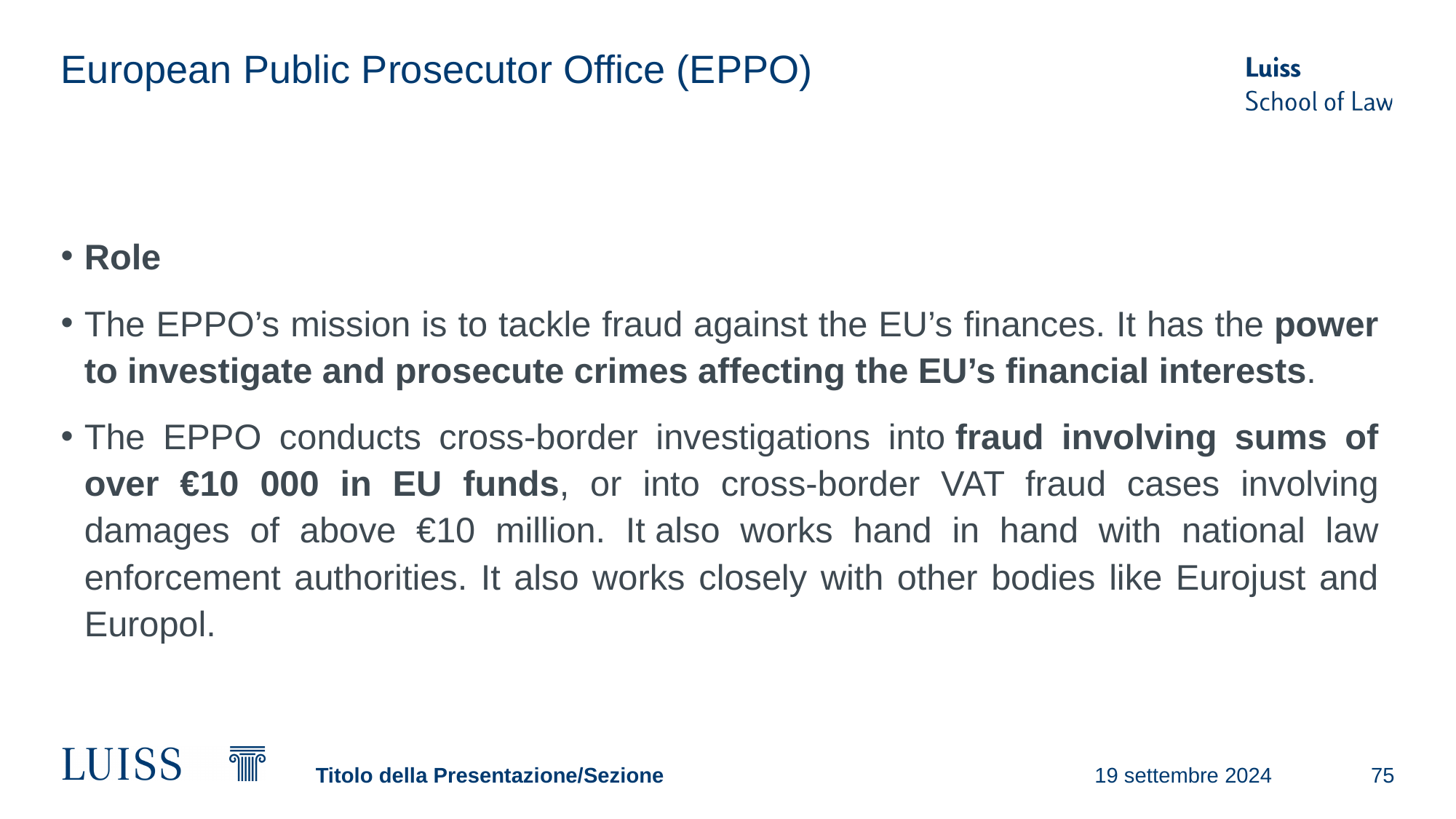

# European Public Prosecutor Office (EPPO)

Role
The EPPO’s mission is to tackle fraud against the EU’s finances. It has the power to investigate and prosecute crimes affecting the EU’s financial interests.
The EPPO conducts cross-border investigations into fraud involving sums of over €10 000 in EU funds, or into cross-border VAT fraud cases involving damages of above €10 million. It also works hand in hand with national law enforcement authorities. It also works closely with other bodies like Eurojust and Europol.

Titolo della Presentazione/Sezione
19 settembre 2024
75